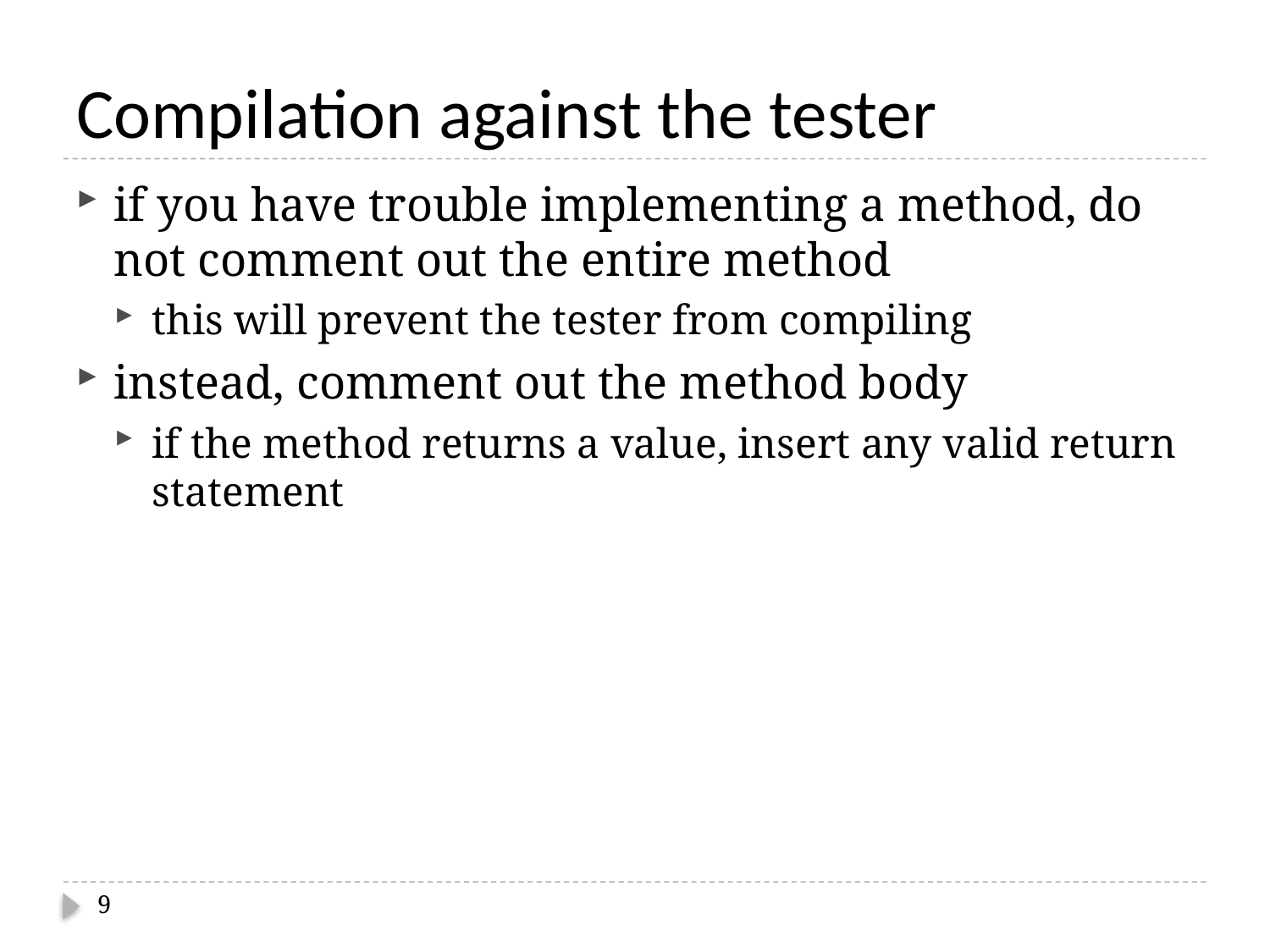

# Compilation against the tester
if you have trouble implementing a method, do not comment out the entire method
this will prevent the tester from compiling
instead, comment out the method body
if the method returns a value, insert any valid return statement
9